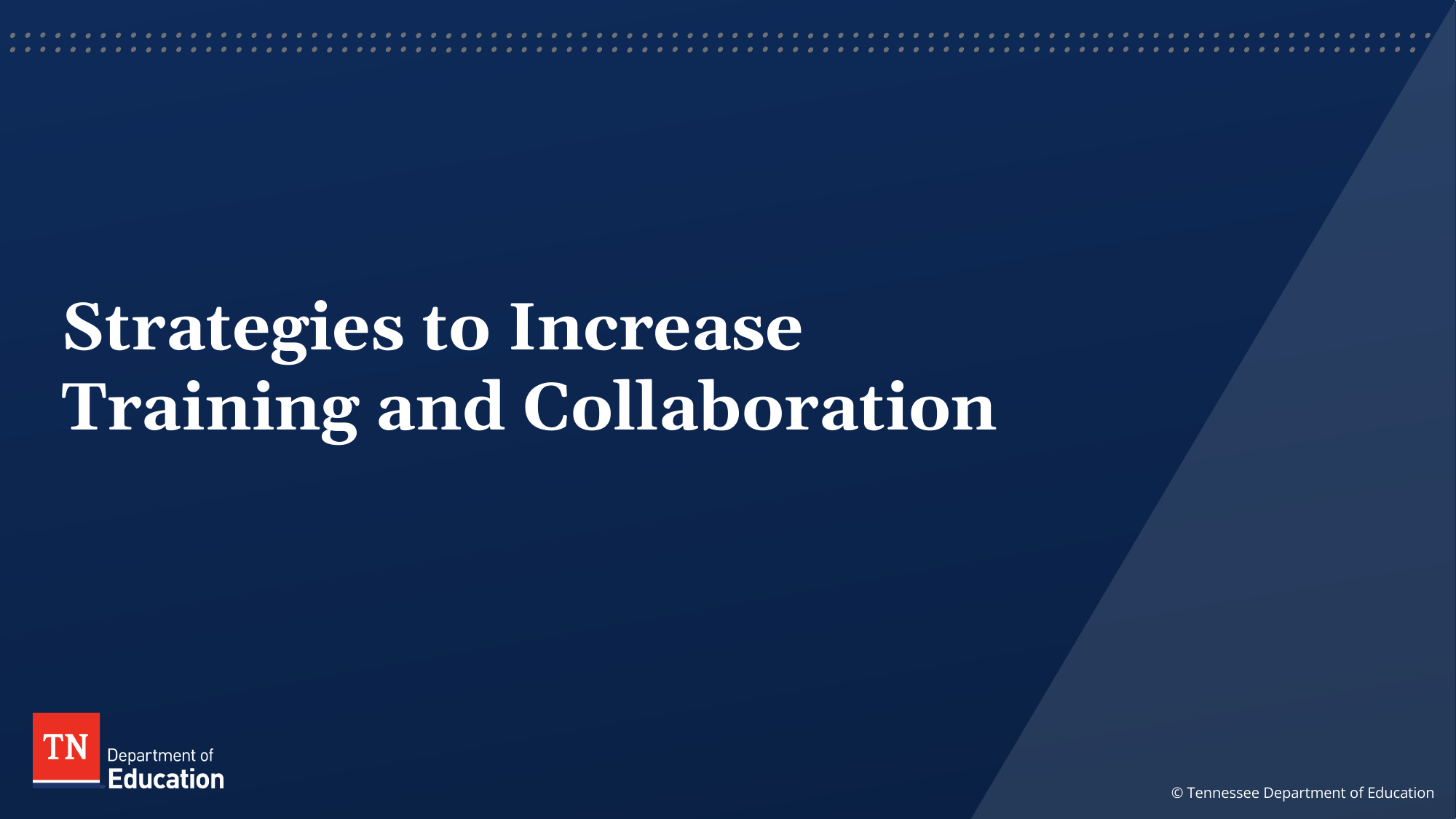

# Strategies to Increase Training and Collaboration